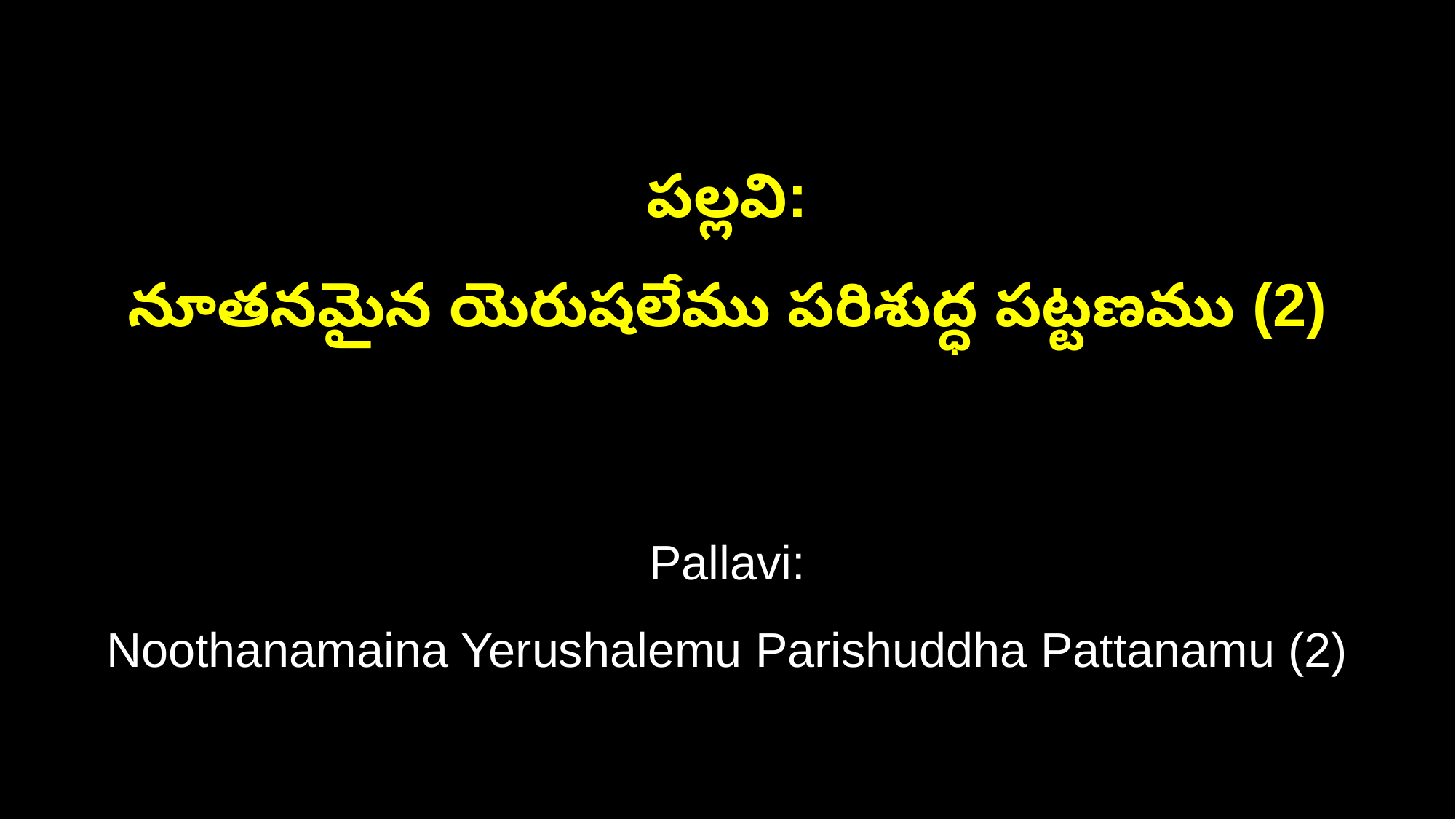

పల్లవి:
నూతనమైన యెరుషలేము పరిశుద్ధ పట్టణము (2)
Pallavi:
Noothanamaina Yerushalemu Parishuddha Pattanamu (2)